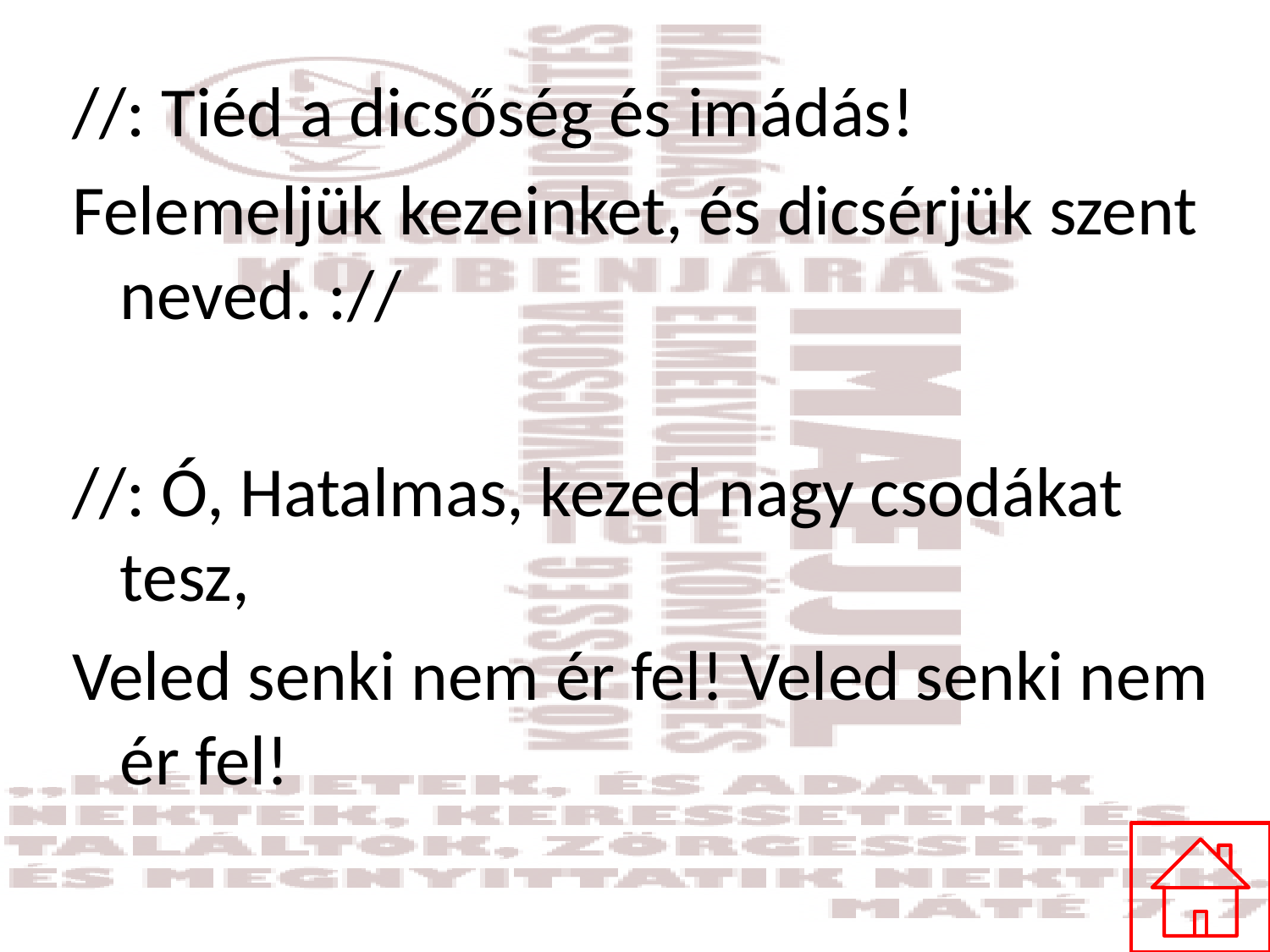

#
//: Tiéd a dicsőség és imádás!
Felemeljük kezeinket, és dicsérjük szent neved. ://

//: Ó, Hatalmas, kezed nagy csodákat tesz,
Veled senki nem ér fel! Veled senki nem ér fel!